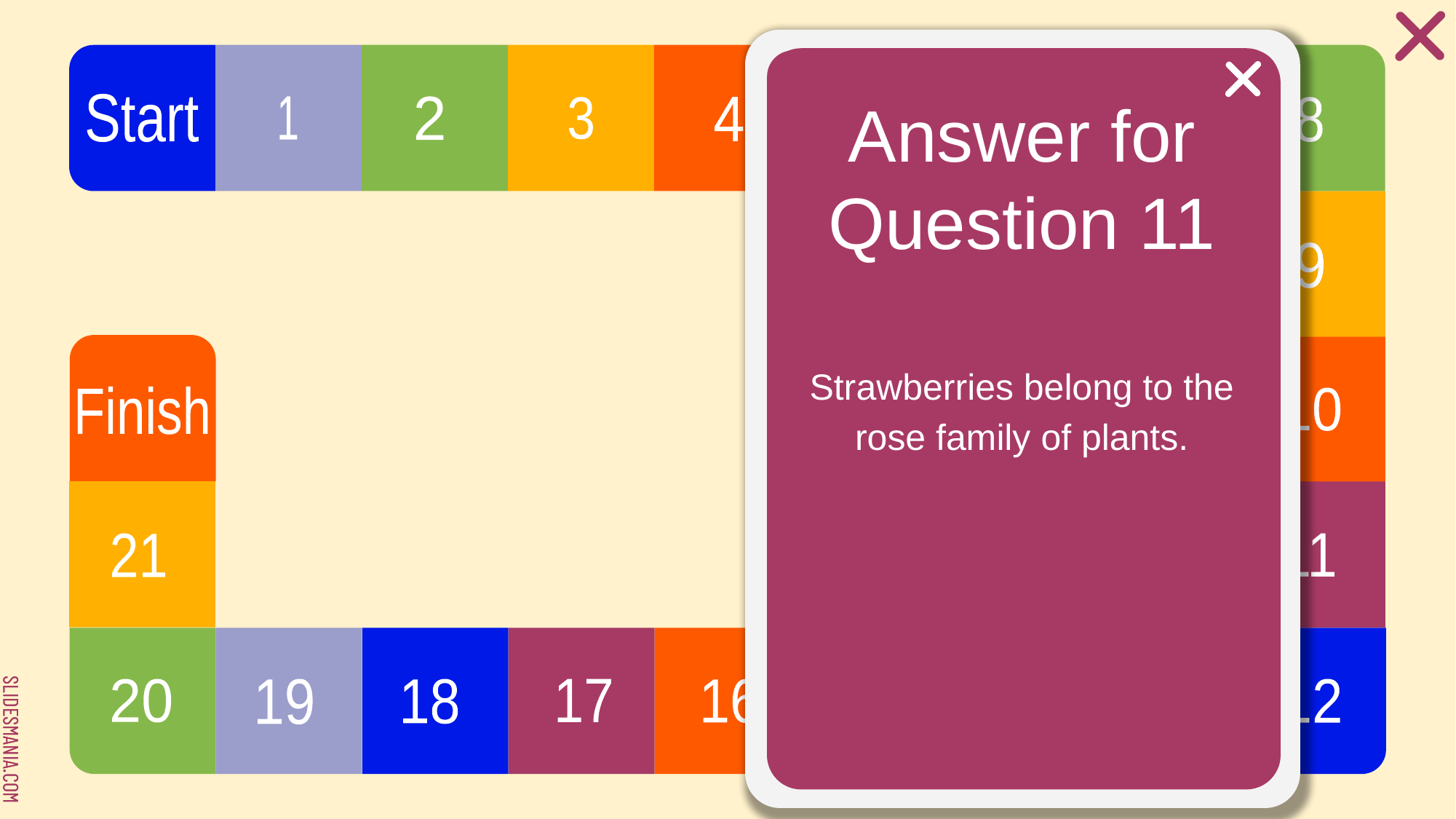

# Answer for Question 11
Strawberries belong to the rose family of plants.